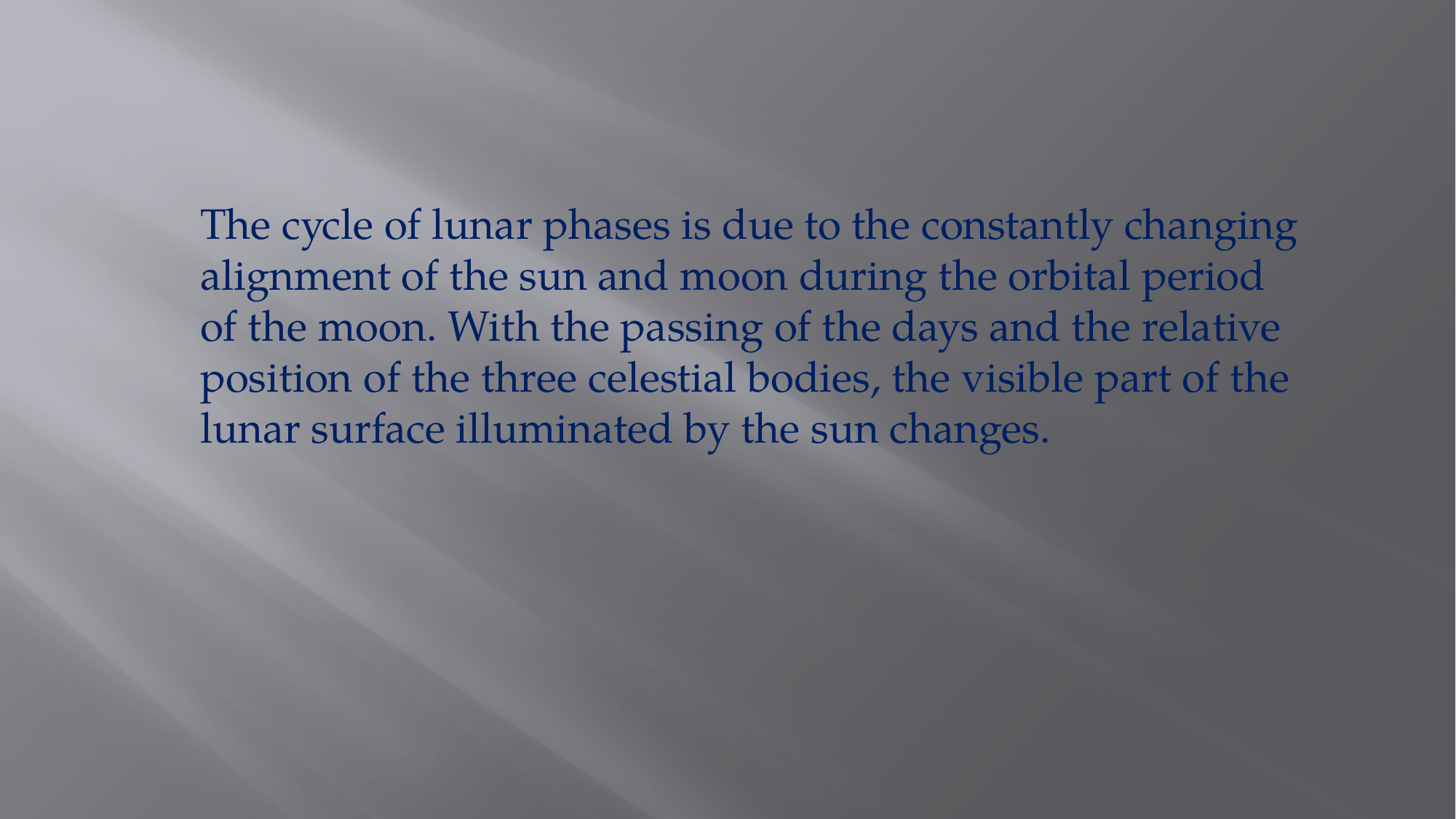

The cycle of lunar phases is due to the constantly changing alignment of the sun and moon during the orbital period of the moon. With the passing of the days and the relative position of the three celestial bodies, the visible part of the lunar surface illuminated by the sun changes.